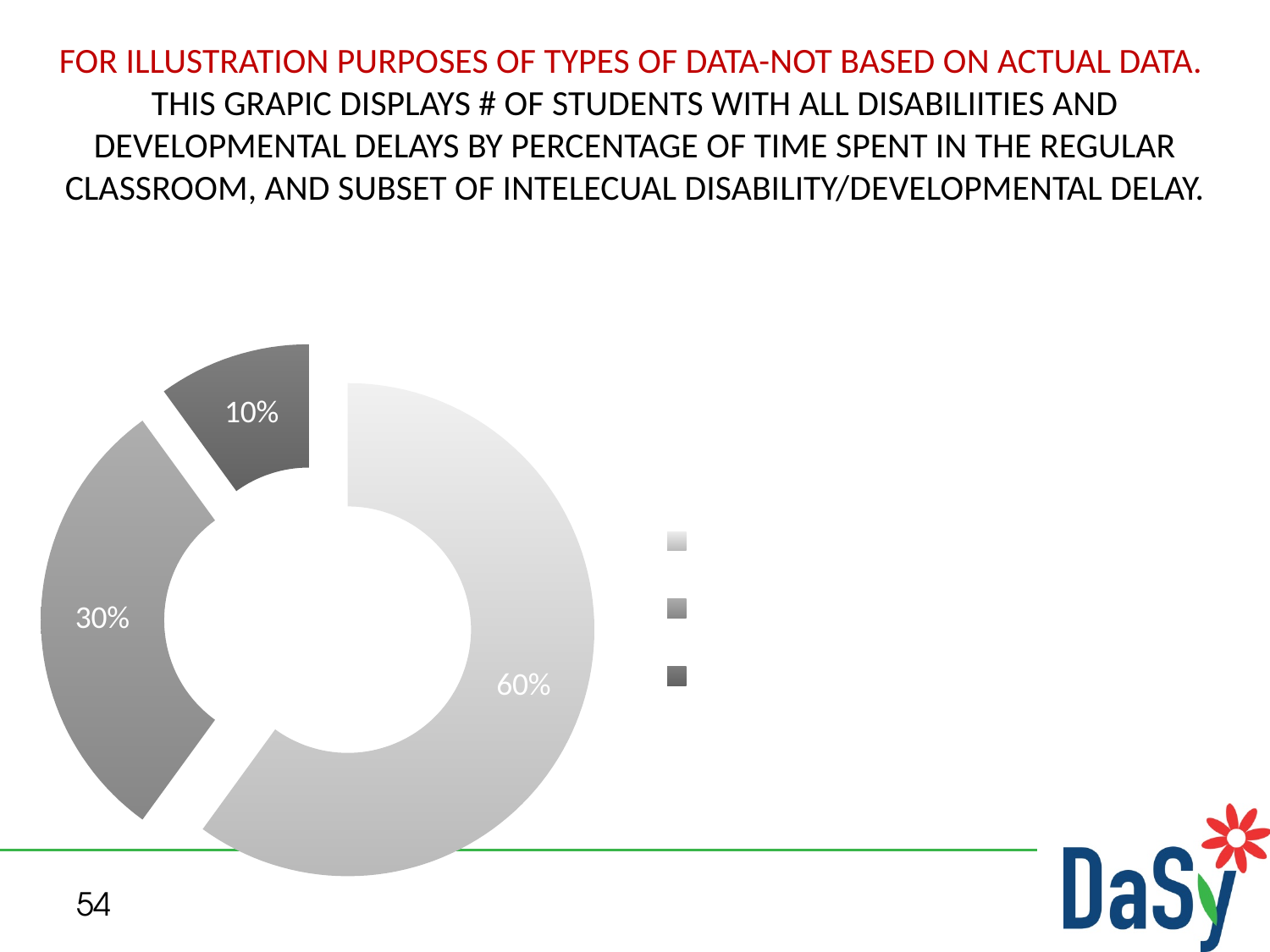

FOR ILLUSTRATION PURPOSES OF TYPES OF DATA-NOT BASED ON ACTUAL DATA.
THIS GRAPIC DISPLAYS # OF STUDENTS WITH ALL DISABILIITIES AND DEVELOPMENTAL DELAYS BY PERCENTAGE OF TIME SPENT IN THE REGULAR CLASSROOM, AND SUBSET OF INTELECUAL DISABILITY/DEVELOPMENTAL DELAY.

### Chart:

| Category | Inclusion Self-Report Card for Students with Disabilities at [SCHOOL NAME] |
|---|---|
| % Included 80% of Day or More | 60.0 |
| % in Separate Classrooms | 30.0 |
| % with Developmental Delay/Intellectual Disabilities Included 80% of Day or More | 10.0 |
54